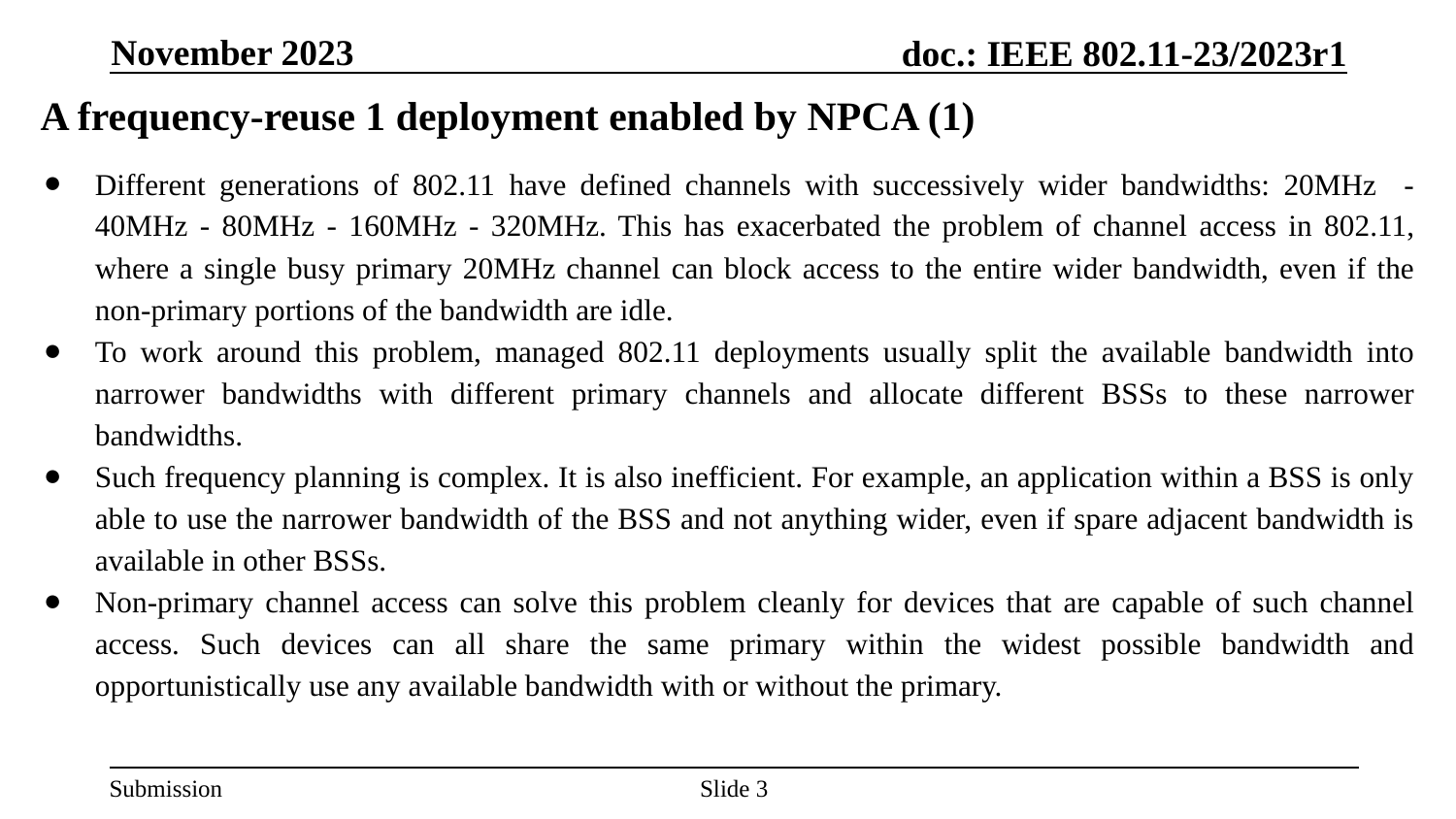

November 2023
# A frequency-reuse 1 deployment enabled by NPCA (1)
Different generations of 802.11 have defined channels with successively wider bandwidths: 20MHz  - 40MHz - 80MHz - 160MHz - 320MHz. This has exacerbated the problem of channel access in 802.11, where a single busy primary 20MHz channel can block access to the entire wider bandwidth, even if the non-primary portions of the bandwidth are idle.
To work around this problem, managed 802.11 deployments usually split the available bandwidth into narrower bandwidths with different primary channels and allocate different BSSs to these narrower bandwidths.
Such frequency planning is complex. It is also inefficient. For example, an application within a BSS is only able to use the narrower bandwidth of the BSS and not anything wider, even if spare adjacent bandwidth is available in other BSSs.
Non-primary channel access can solve this problem cleanly for devices that are capable of such channel access. Such devices can all share the same primary within the widest possible bandwidth and opportunistically use any available bandwidth with or without the primary.
Slide 3